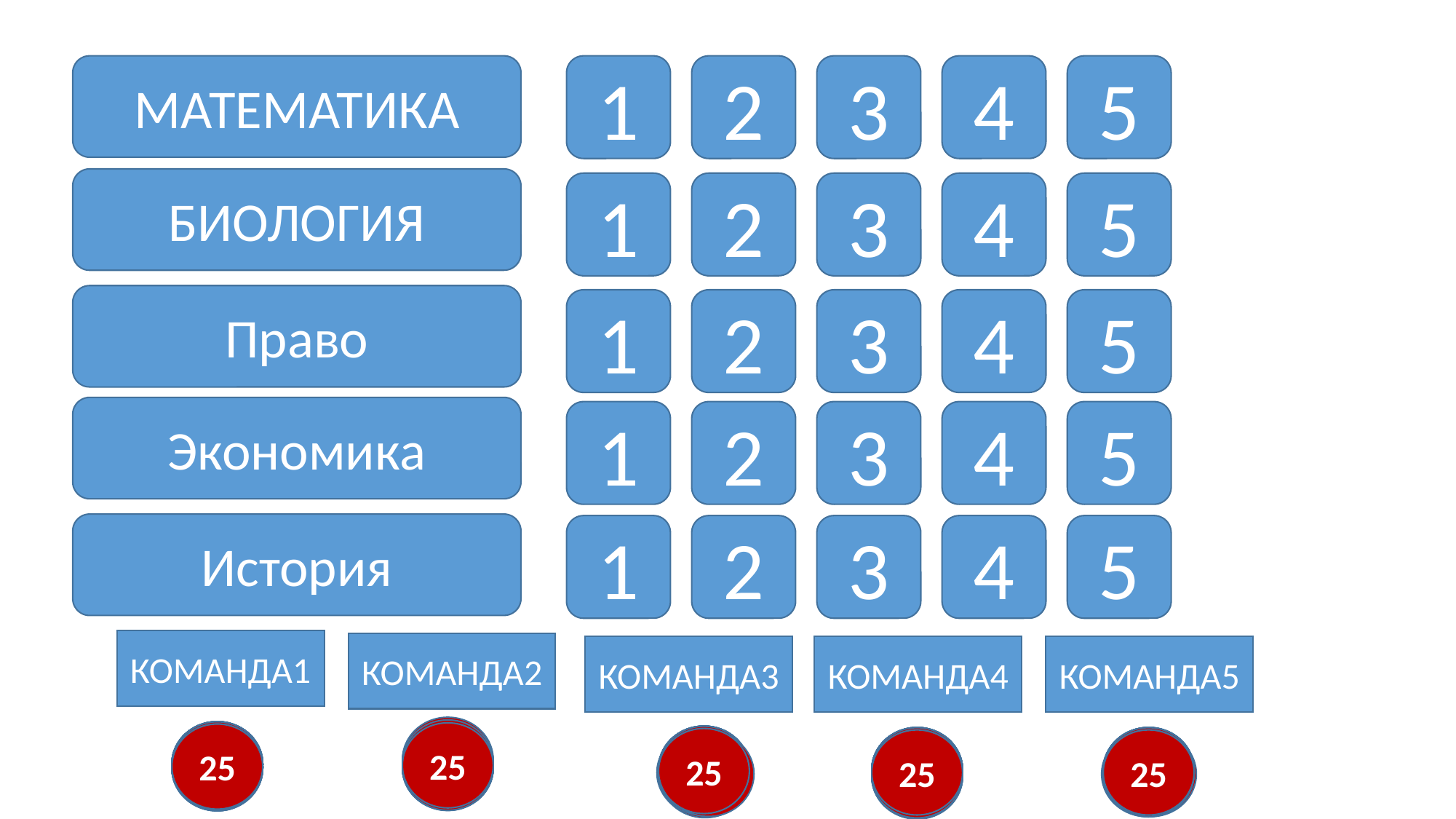

МАТЕМАТИКА
1
2
3
4
5
БИОЛОГИЯ
1
2
3
4
5
Право
1
2
3
4
5
Экономика
1
2
3
4
5
История
1
2
3
4
5
КОМАНДА1
КОМАНДА2
КОМАНДА3
КОМАНДА4
КОМАНДА5
22
20
6
24
9
18
11
19
2
3
4
5
1

21
7
18
14
25
10

17
16
8
12
1
6
25
11
19
2
3
5
4
15
24
22
21
16
9
10
8
7
14
23
12
17
13
23
15
13
20
11
19
2
3
4
5
1

21
14
17
11
19
11
19
2
3
4
5
2
3
4
5
1
1

21
21
25
14
14
22
17
17
16
9
8
7
23
25
25
22
22
15
13
16
16
9
9
20
8
8
7
7
23
23
24
15
15
13
13
10
20
20
6
12
18
24
10
6
12
18